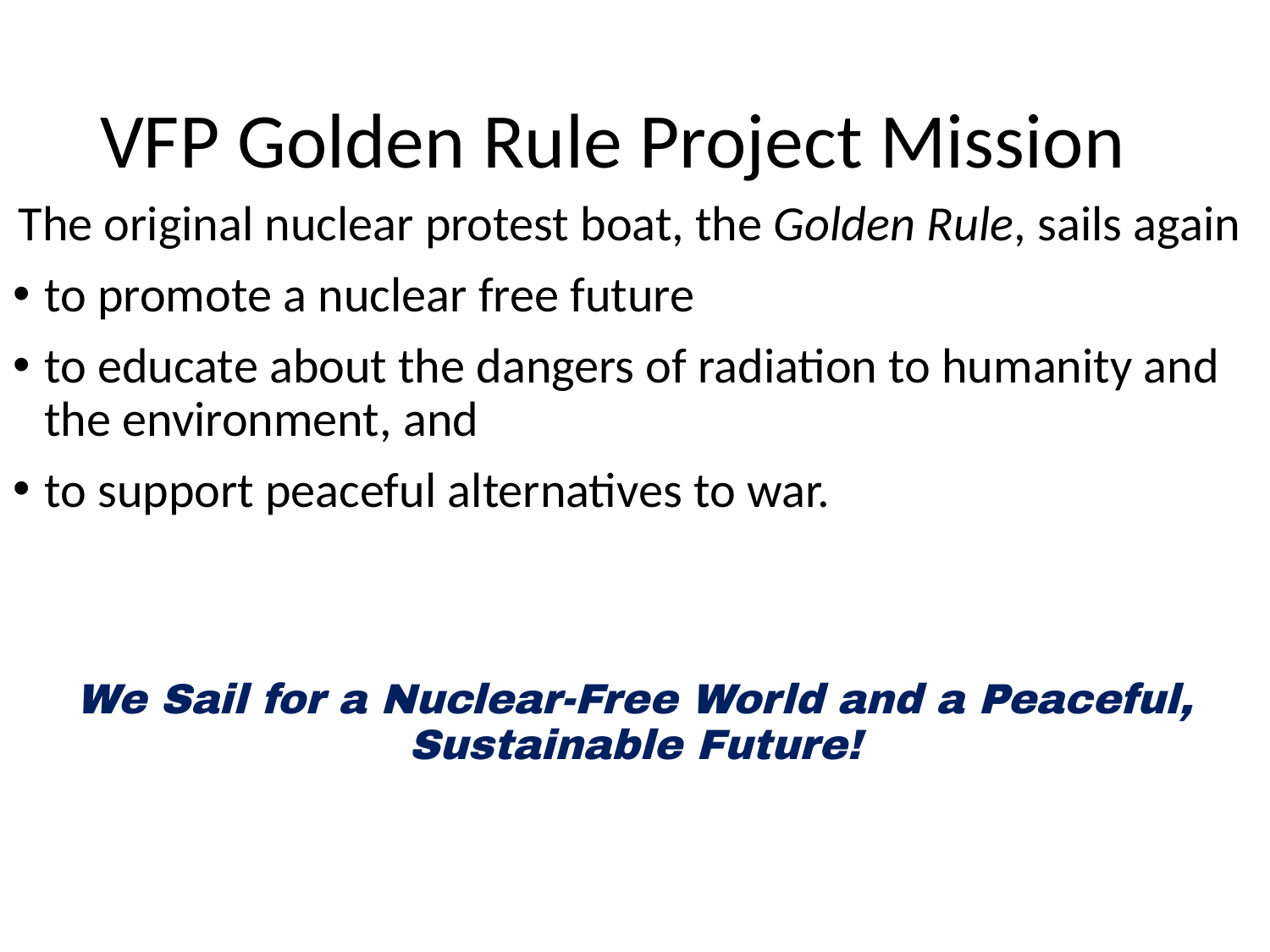

# VFP Golden Rule Project Mission
The original nuclear protest boat, the Golden Rule, sails again
to promote a nuclear free future
to educate about the dangers of radiation to humanity and the environment, and
to support peaceful alternatives to war.

We Sail for a Nuclear-Free World and a Peaceful, Sustainable Future!